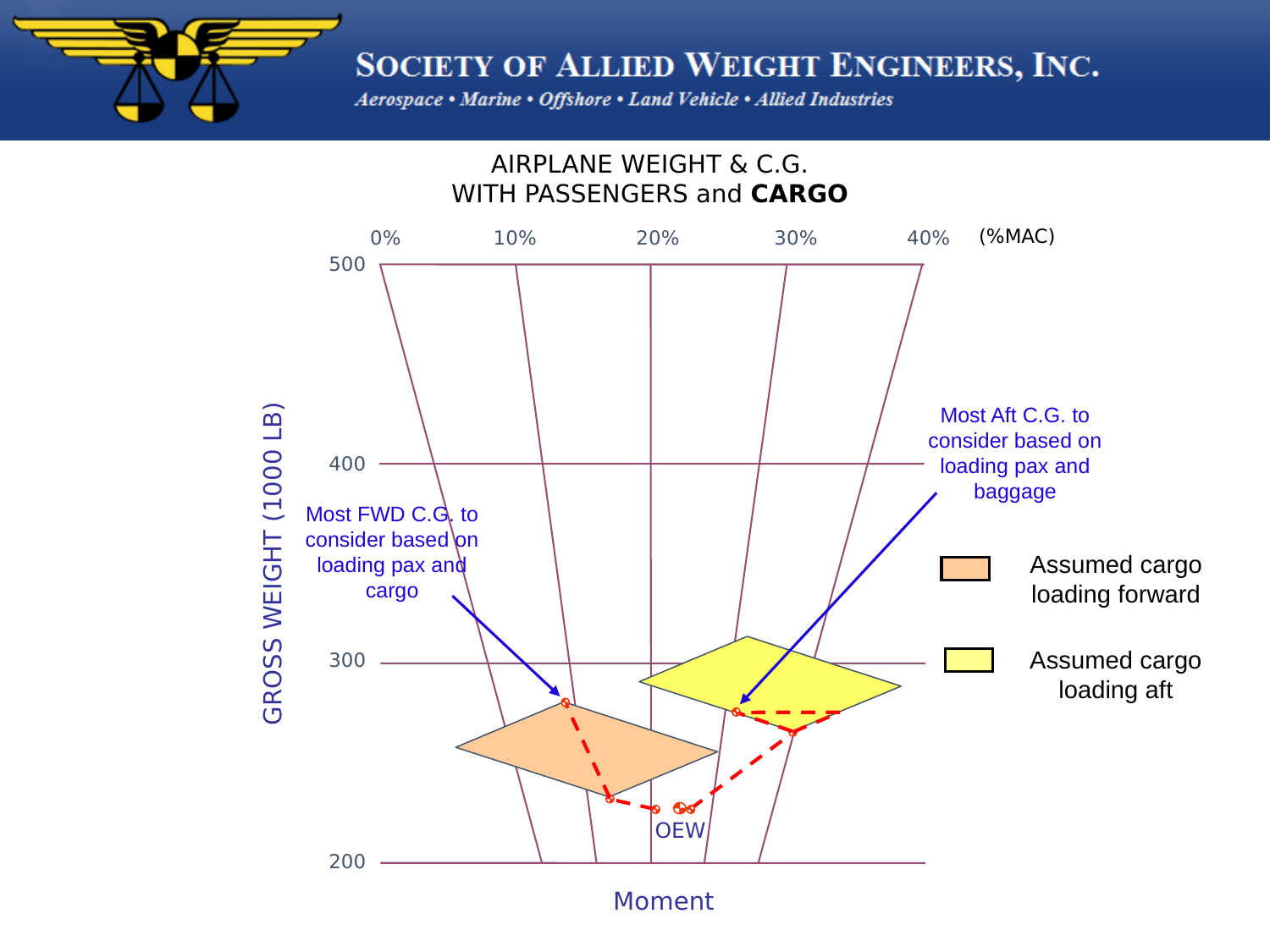

AIRPLANE WEIGHT & C.G.
WITH PASSENGERS and CARGO
(%MAC)
0%
10%
20%
30%
40%
500

Most Aft C.G. to consider based on loading pax and baggage
400

Most FWD C.G. to consider based on loading pax and cargo
GROSS WEIGHT (1000 LB)
Assumed cargo loading forward

Assumed cargo loading aft
300

OEW
200

Moment